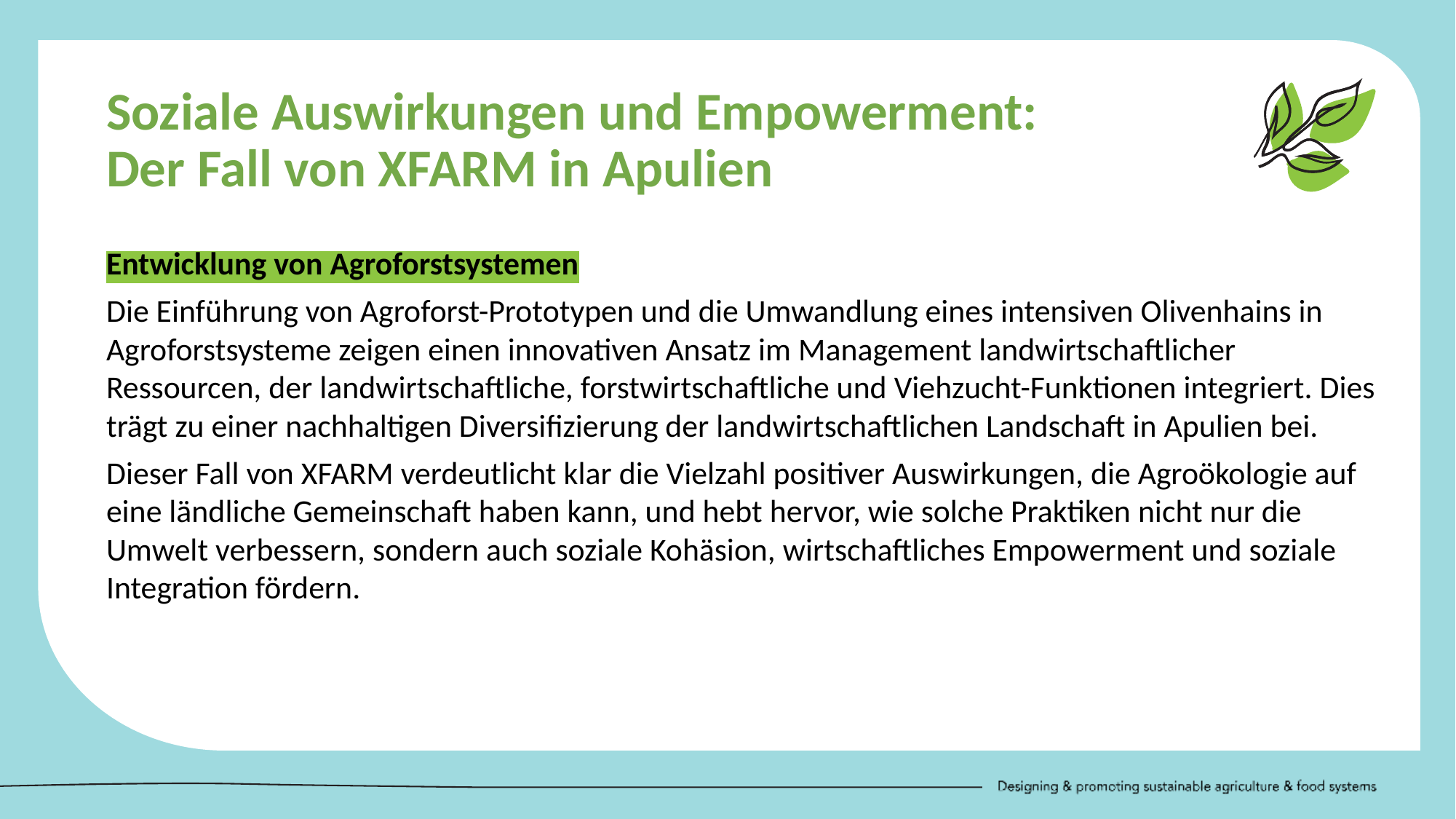

Soziale Auswirkungen und Empowerment: Der Fall von XFARM in Apulien
Entwicklung von Agroforstsystemen
Die Einführung von Agroforst-Prototypen und die Umwandlung eines intensiven Olivenhains in Agroforstsysteme zeigen einen innovativen Ansatz im Management landwirtschaftlicher Ressourcen, der landwirtschaftliche, forstwirtschaftliche und Viehzucht-Funktionen integriert. Dies trägt zu einer nachhaltigen Diversifizierung der landwirtschaftlichen Landschaft in Apulien bei.
Dieser Fall von XFARM verdeutlicht klar die Vielzahl positiver Auswirkungen, die Agroökologie auf eine ländliche Gemeinschaft haben kann, und hebt hervor, wie solche Praktiken nicht nur die Umwelt verbessern, sondern auch soziale Kohäsion, wirtschaftliches Empowerment und soziale Integration fördern.